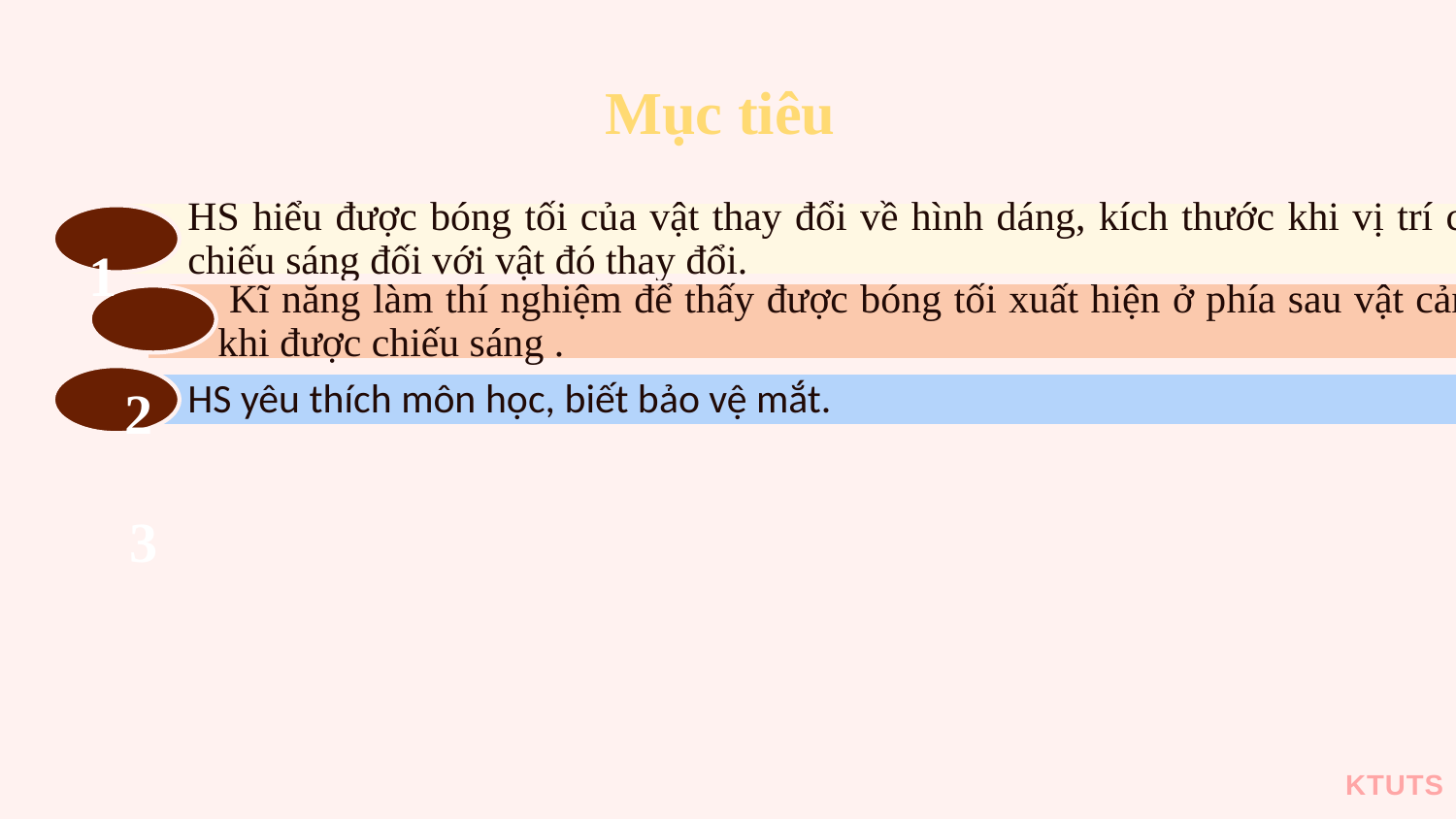

# Mục tiêu
HS hiểu được bóng tối của vật thay đổi về hình dáng, kích thước khi vị trí của vật chiếu sáng đối với vật đó thay đổi.
 Kĩ năng làm thí nghiệm để thấy được bóng tối xuất hiện ở phía sau vật cản sáng khi được chiếu sáng .
HS yêu thích môn học, biết bảo vệ mắt.
1
2
3